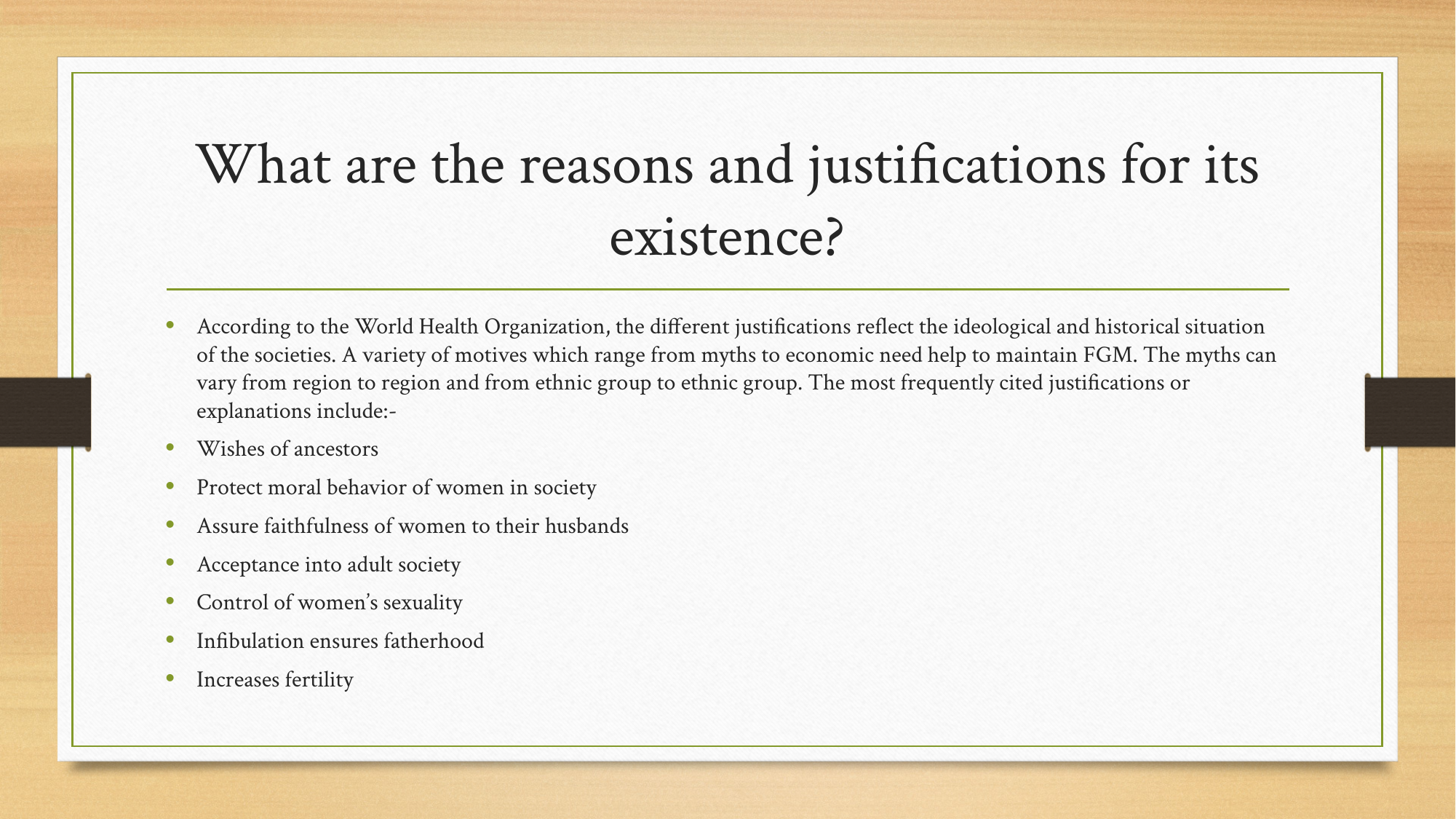

# What are the reasons and justifications for its existence?
According to the World Health Organization, the different justifications reflect the ideological and historical situation of the societies. A variety of motives which range from myths to economic need help to maintain FGM. The myths can vary from region to region and from ethnic group to ethnic group. The most frequently cited justifications or explanations include:-
Wishes of ancestors
Protect moral behavior of women in society
Assure faithfulness of women to their husbands
Acceptance into adult society
Control of women’s sexuality
Infibulation ensures fatherhood
Increases fertility